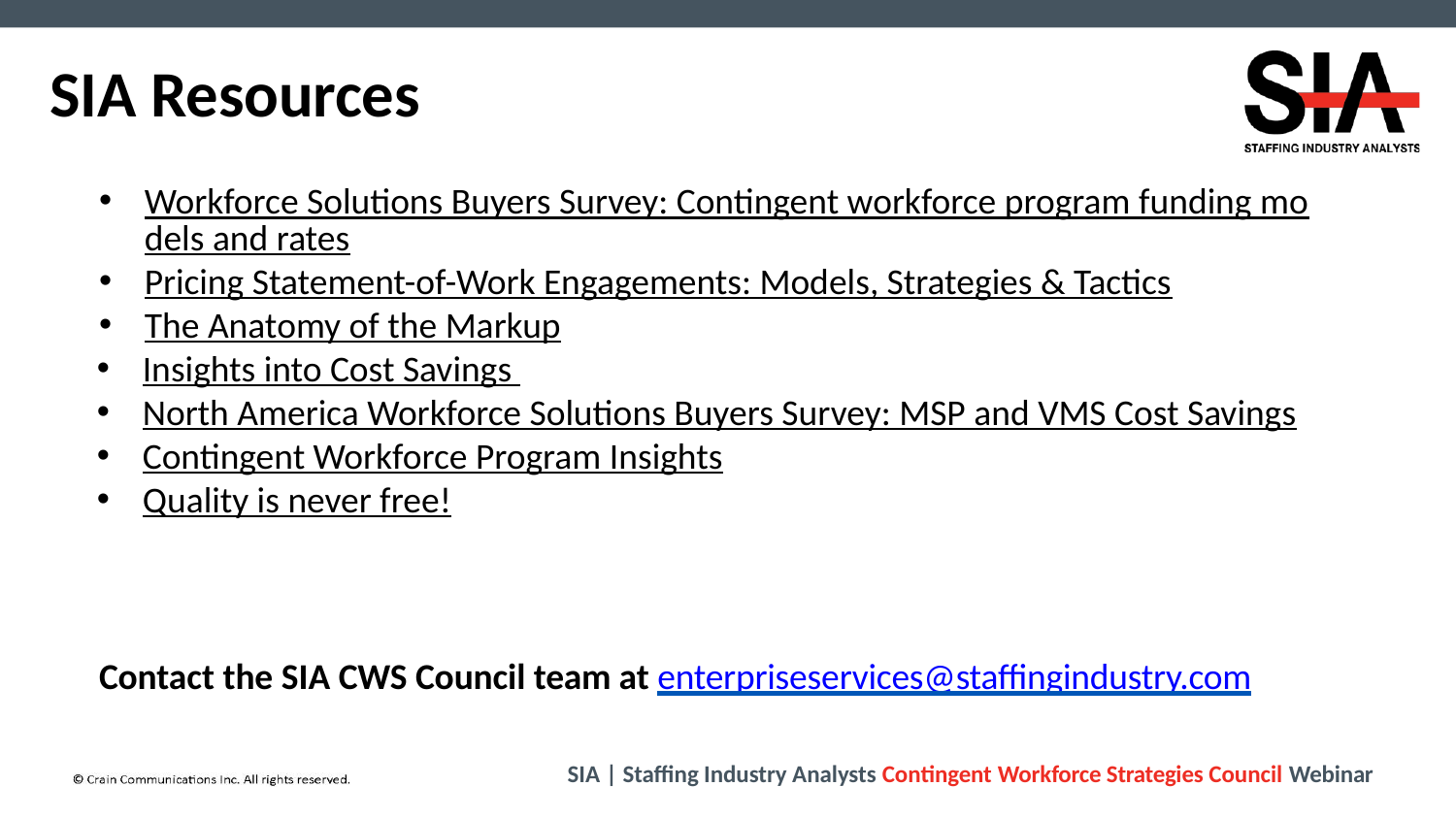

# SIA Resources

Workforce Solutions Buyers Survey: Contingent workforce program funding models and rates
Pricing Statement-of-Work Engagements: Models, Strategies & Tactics
The Anatomy of the Markup
Insights into Cost Savings
North America Workforce Solutions Buyers Survey: MSP and VMS Cost Savings
Contingent Workforce Program Insights
Quality is never free!

Contact the SIA CWS Council team at enterpriseservices@staffingindustry.com
SIA | Staffing Industry Analysts Contingent Workforce Strategies Council Webinar